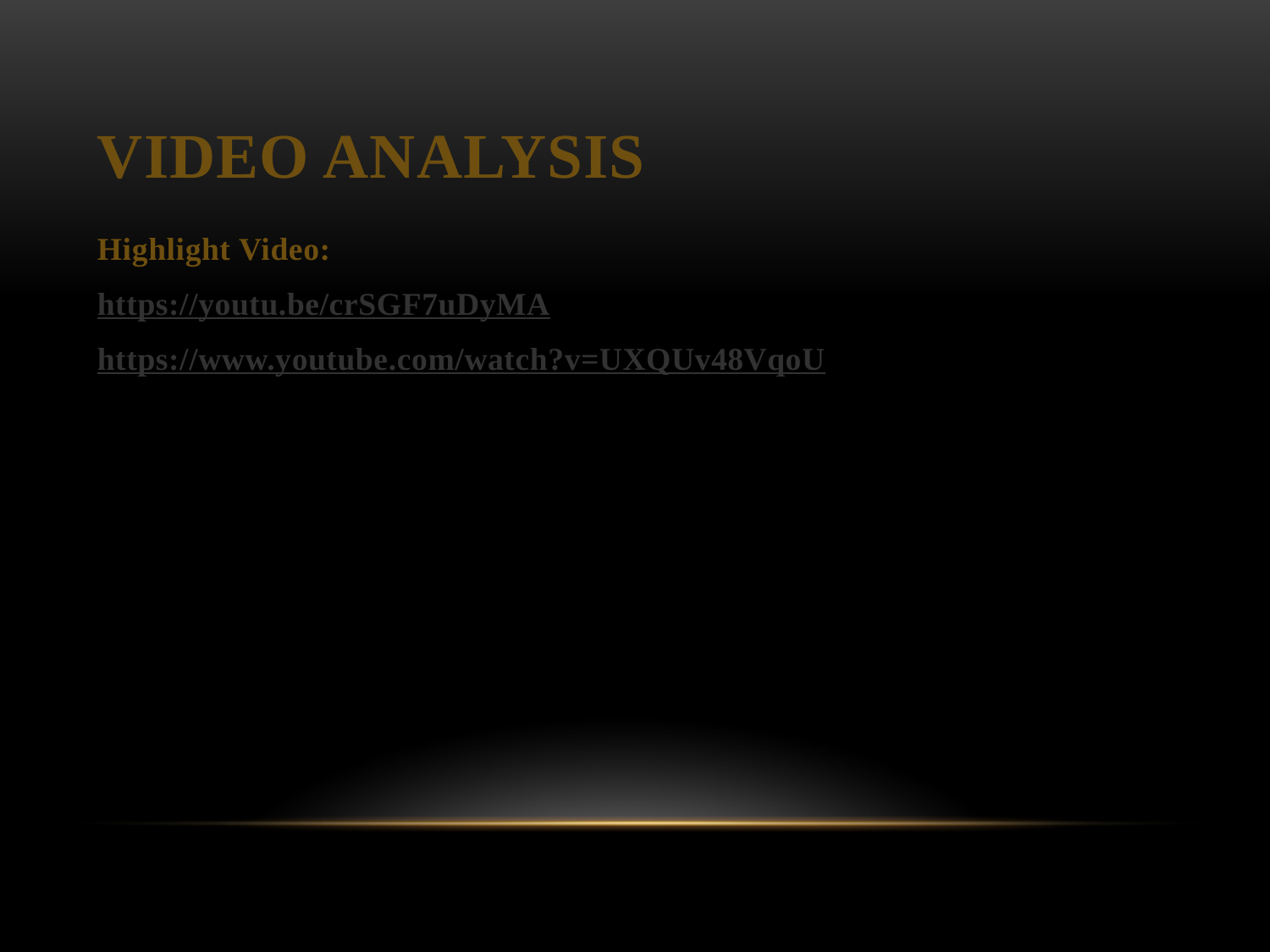

# Video Analysis
Highlight Video:
https://youtu.be/crSGF7uDyMA
https://www.youtube.com/watch?v=UXQUv48VqoU